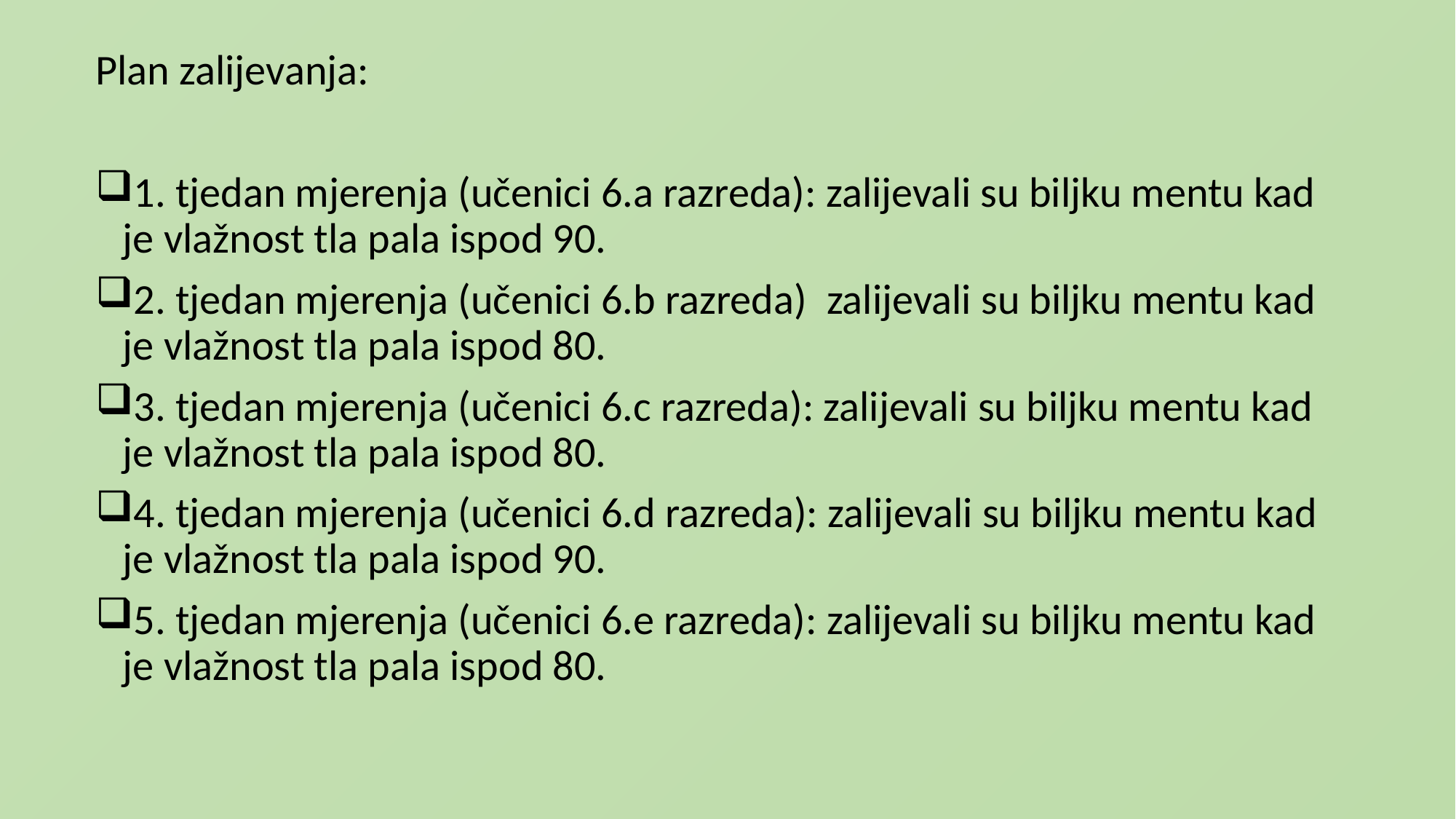

Plan zalijevanja:

1. tjedan mjerenja (učenici 6.a razreda): zalijevali su biljku mentu kad je vlažnost tla pala ispod 90.
2. tjedan mjerenja (učenici 6.b razreda)  zalijevali su biljku mentu kad je vlažnost tla pala ispod 80.
3. tjedan mjerenja (učenici 6.c razreda): zalijevali su biljku mentu kad je vlažnost tla pala ispod 80.
4. tjedan mjerenja (učenici 6.d razreda): zalijevali su biljku mentu kad je vlažnost tla pala ispod 90.
5. tjedan mjerenja (učenici 6.e razreda): zalijevali su biljku mentu kad je vlažnost tla pala ispod 80.